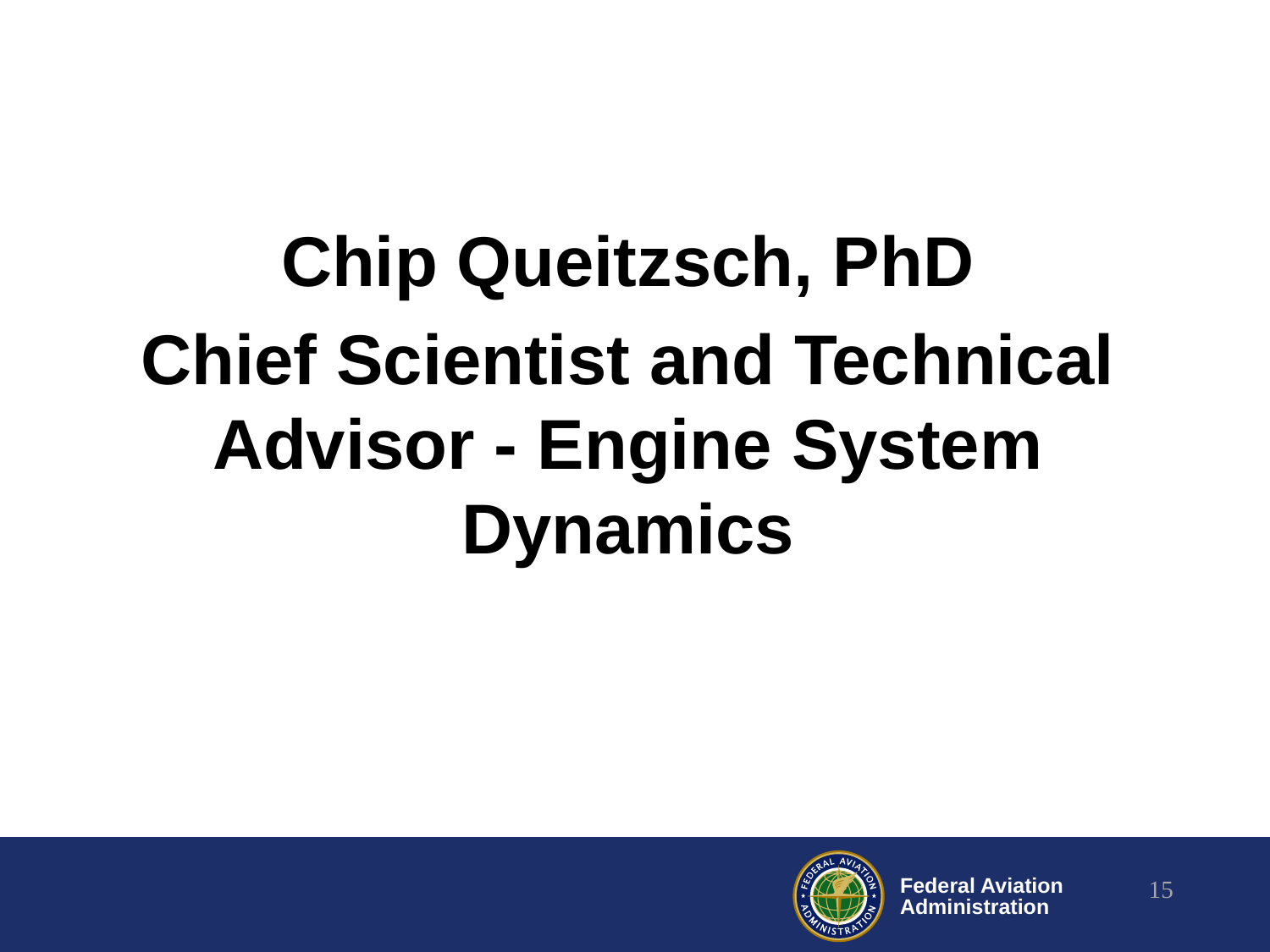

Chip Queitzsch, PhD
Chief Scientist and Technical Advisor - Engine System Dynamics
15